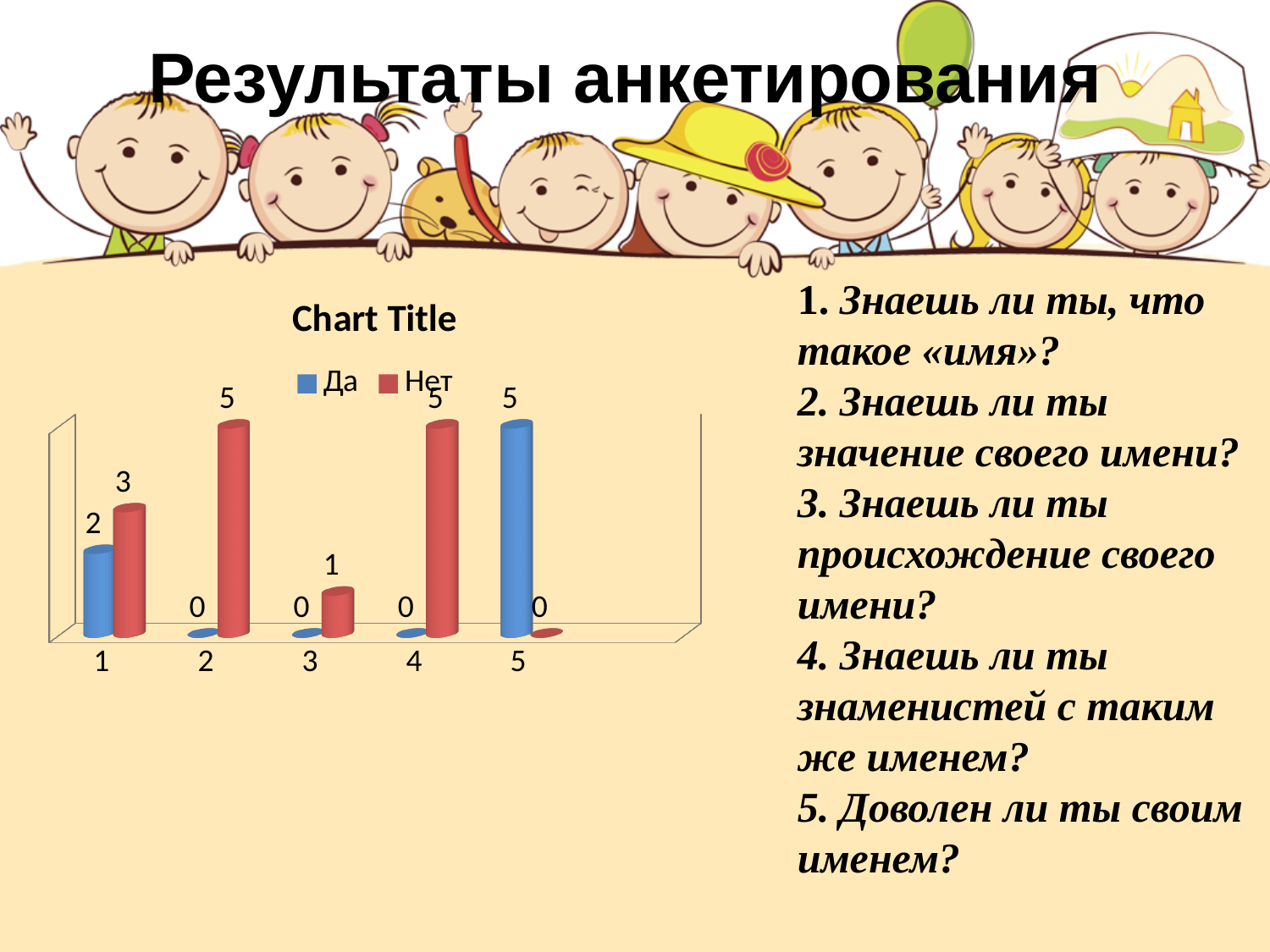

Результаты анкетирования
1. Знаешь ли ты, что такое «имя»?
2. Знаешь ли ты значение своего имени?
3. Знаешь ли ты происхождение своего имени?
4. Знаешь ли ты знаменистей с таким же именем?
5. Доволен ли ты своим именем?

[unsupported chart]